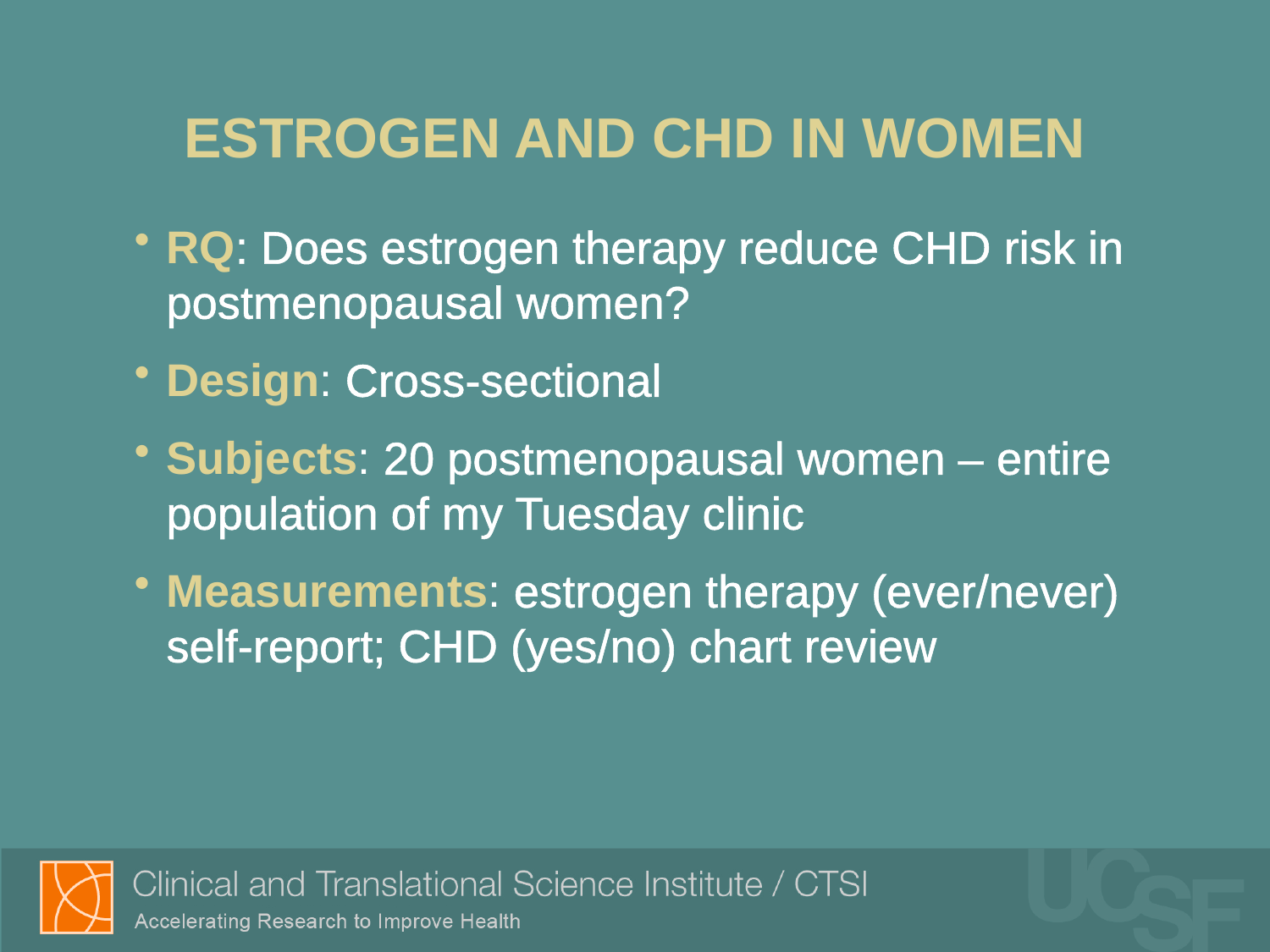

# ESTROGEN AND CHD IN WOMEN
RQ: Does estrogen therapy reduce CHD risk in postmenopausal women?
Design: Cross-sectional
Subjects: 20 postmenopausal women – entire population of my Tuesday clinic
Measurements: estrogen therapy (ever/never) self-report; CHD (yes/no) chart review